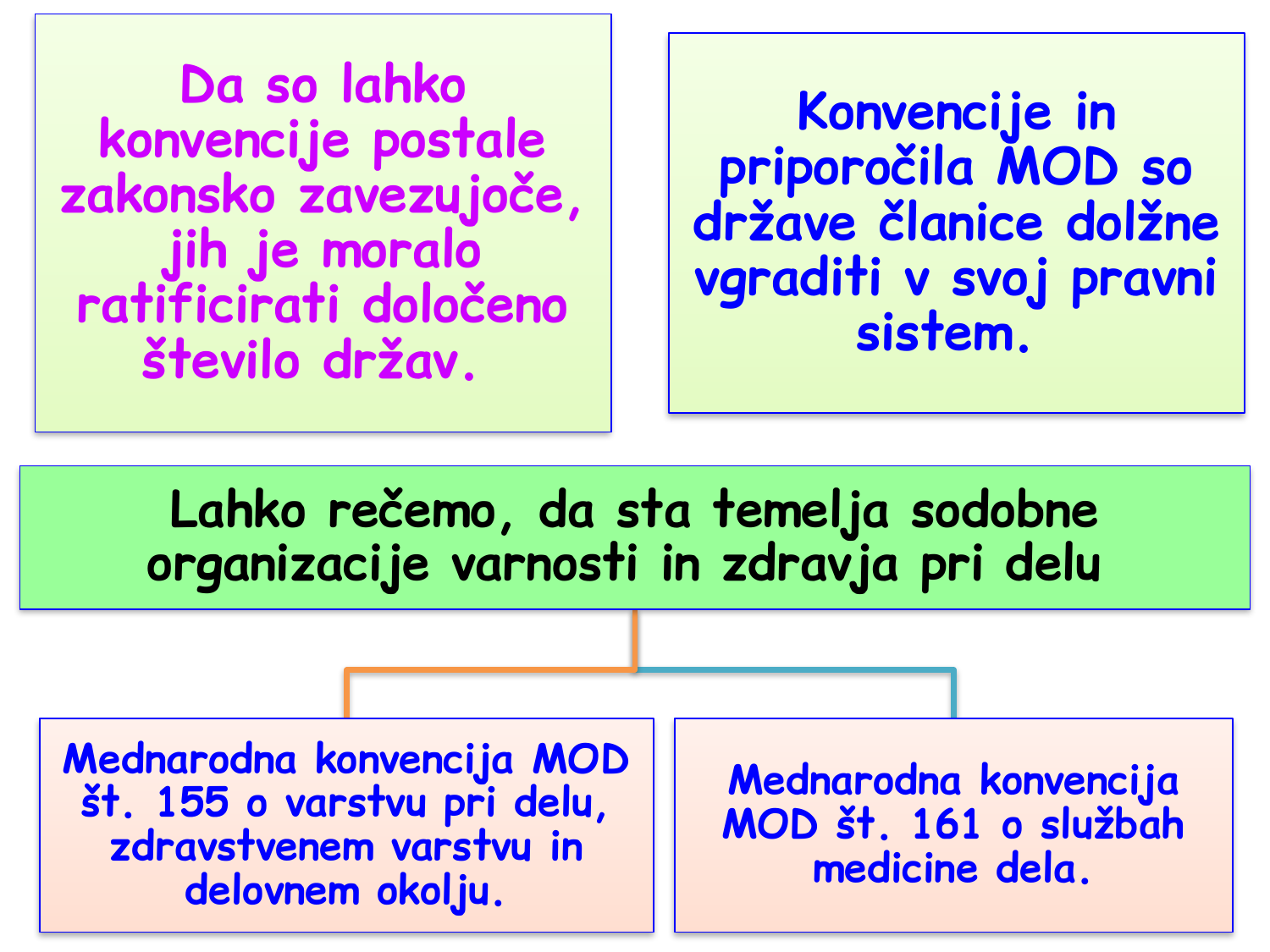

Da so lahko konvencije postale zakonsko zavezujoče, jih je moralo ratificirati določeno število držav.
Konvencije in priporočila MOD so države članice dolžne vgraditi v svoj pravni sistem.

Lahko rečemo, da sta temelja sodobne organizacije varnosti in zdravja pri delu
Mednarodna konvencija MOD št. 155 o varstvu pri delu, zdravstvenem varstvu in delovnem okolju.
Mednarodna konvencija MOD št. 161 o službah medicine dela.